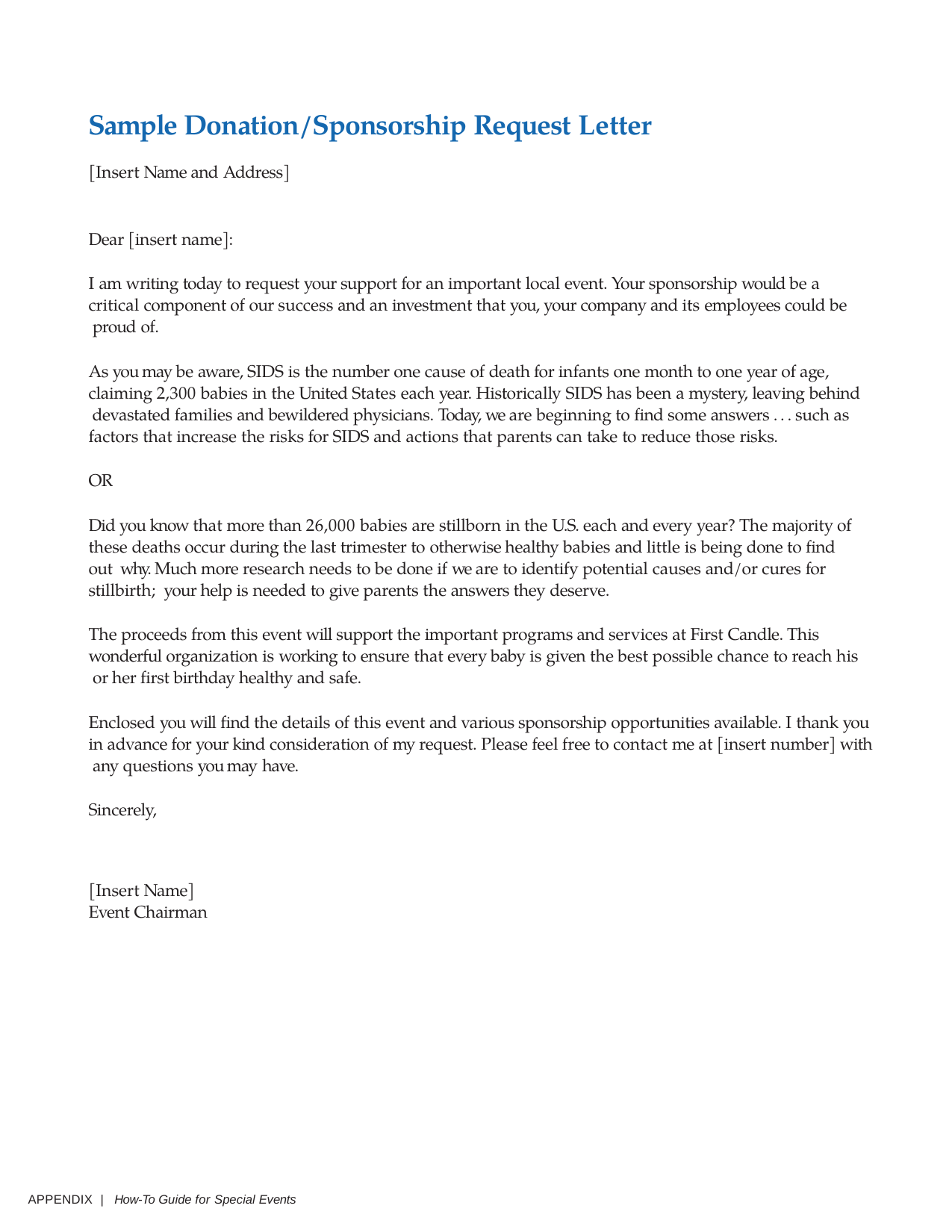

Sample Donation/Sponsorship Request Letter
[Insert Name and Address]

Dear [insert name]:

I am writing today to request your support for an important local event. Your sponsorship would be a  critical component of our success and an investment that you, your company and its employees could be  proud of.

As you may be aware, SIDS is the number one cause of death for infants one month to one year of age,  claiming 2,300 babies in the United States each year. Historically SIDS has been a mystery, leaving behind  devastated families and bewildered physicians. Today, we are beginning to find some answers . . . such as  factors that increase the risks for SIDS and actions that parents can take to reduce those risks.

OR

Did you know that more than 26,000 babies are stillborn in the U.S. each and every year? The majority of  these deaths occur during the last trimester to otherwise healthy babies and little is being done to find out  why. Much more research needs to be done if we are to identify potential causes and/or cures for stillbirth;  your help is needed to give parents the answers they deserve.

The proceeds from this event will support the important programs and services at First Candle. This  wonderful organization is working to ensure that every baby is given the best possible chance to reach his  or her first birthday healthy and safe.

Enclosed you will find the details of this event and various sponsorship opportunities available. I thank you  in advance for your kind consideration of my request. Please feel free to contact me at [insert number] with  any questions you may have.

Sincerely,
[Insert Name]  Event Chairman
APPENDIX  |   How-To Guide for Special Events